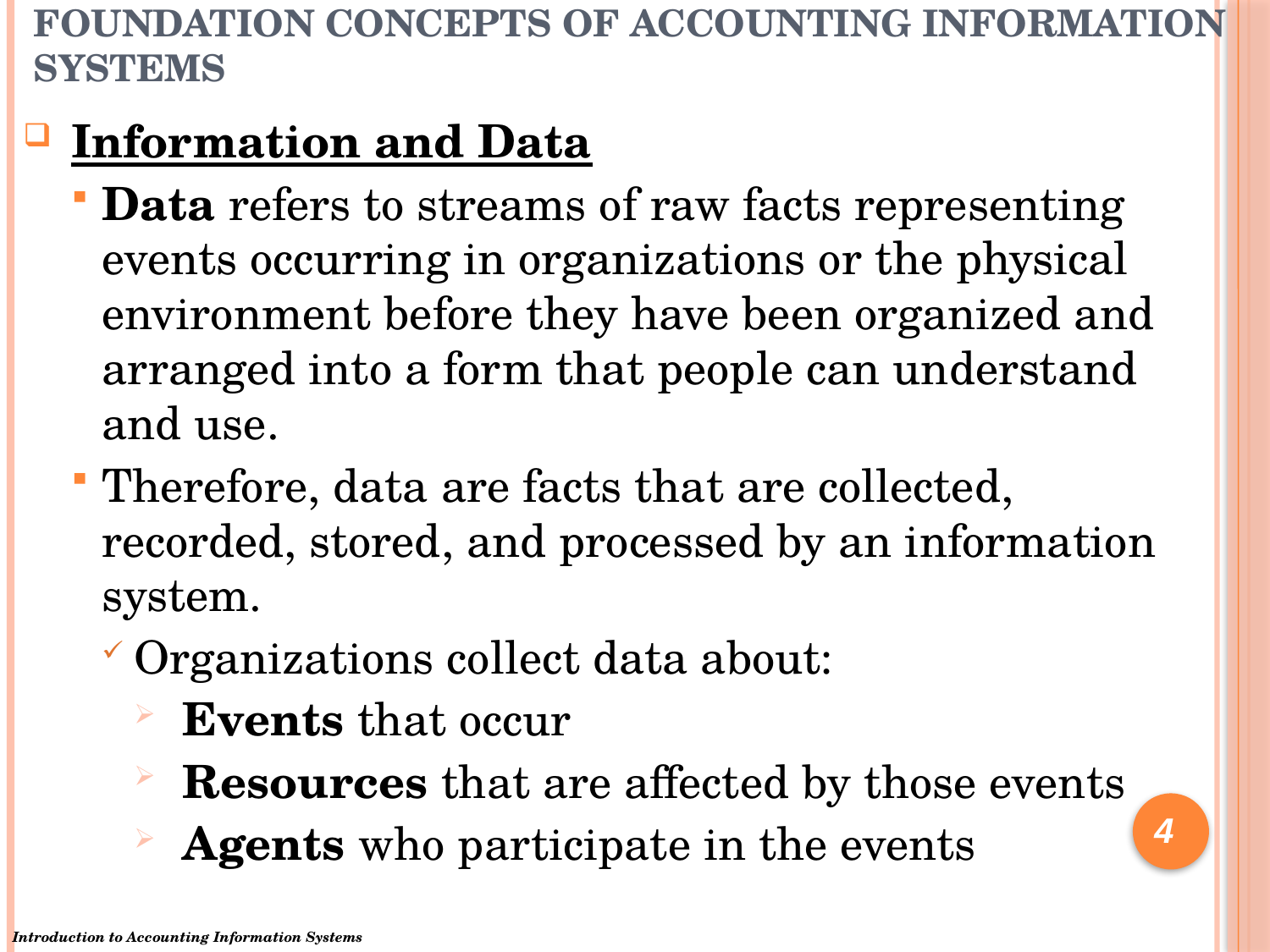

# Foundation Concepts of Accounting Information Systems
Information and Data
Data refers to streams of raw facts representing events occurring in organizations or the physical environment before they have been organized and arranged into a form that people can understand and use.
Therefore, data are facts that are collected, recorded, stored, and processed by an information system.
Organizations collect data about:
Events that occur
Resources that are affected by those events
Agents who participate in the events
4
Introduction to Accounting Information Systems